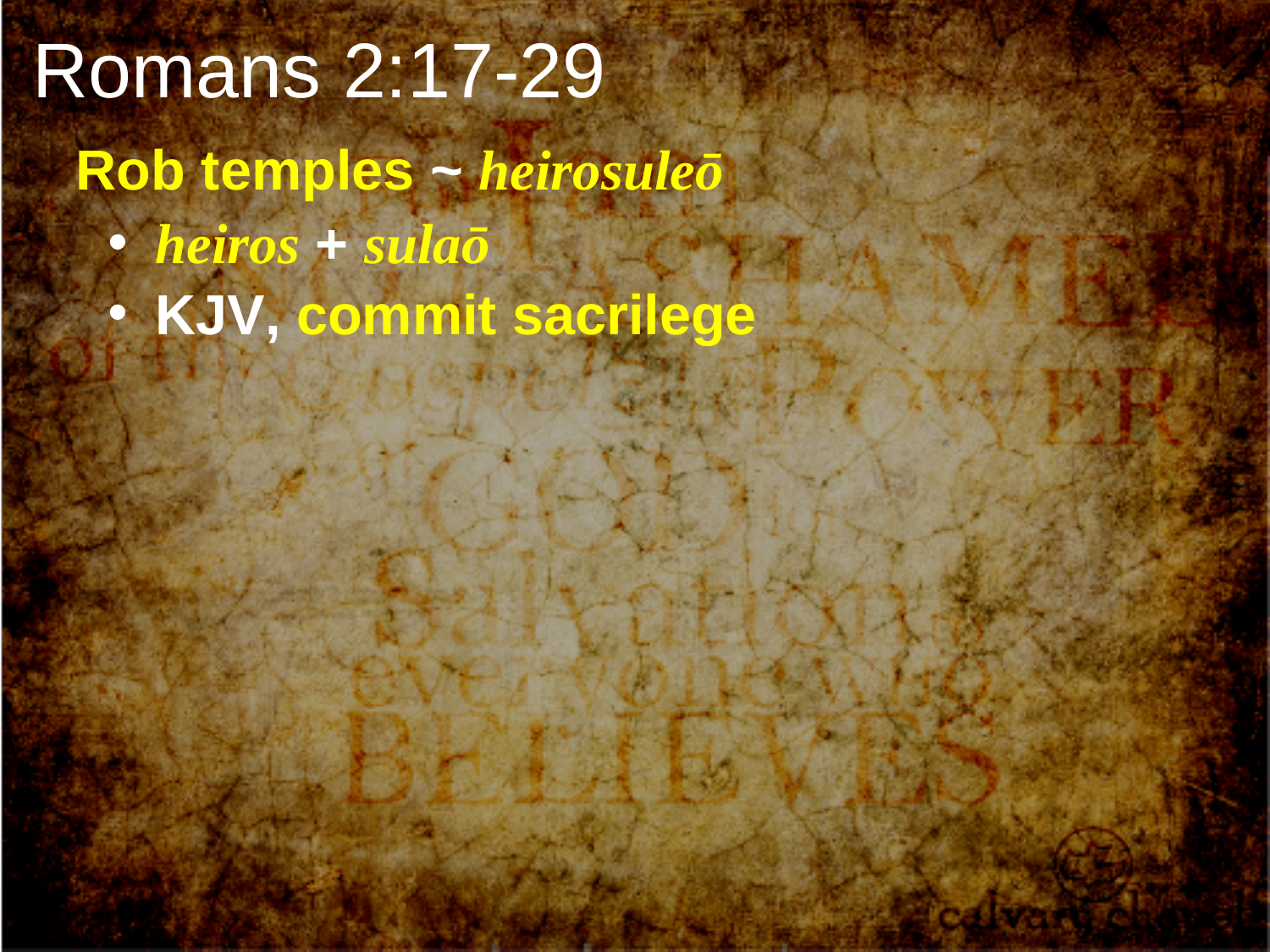

Romans 2:17-29
Rob temples ~ heirosuleō
 heiros + sulaō
 KJV, commit sacrilege